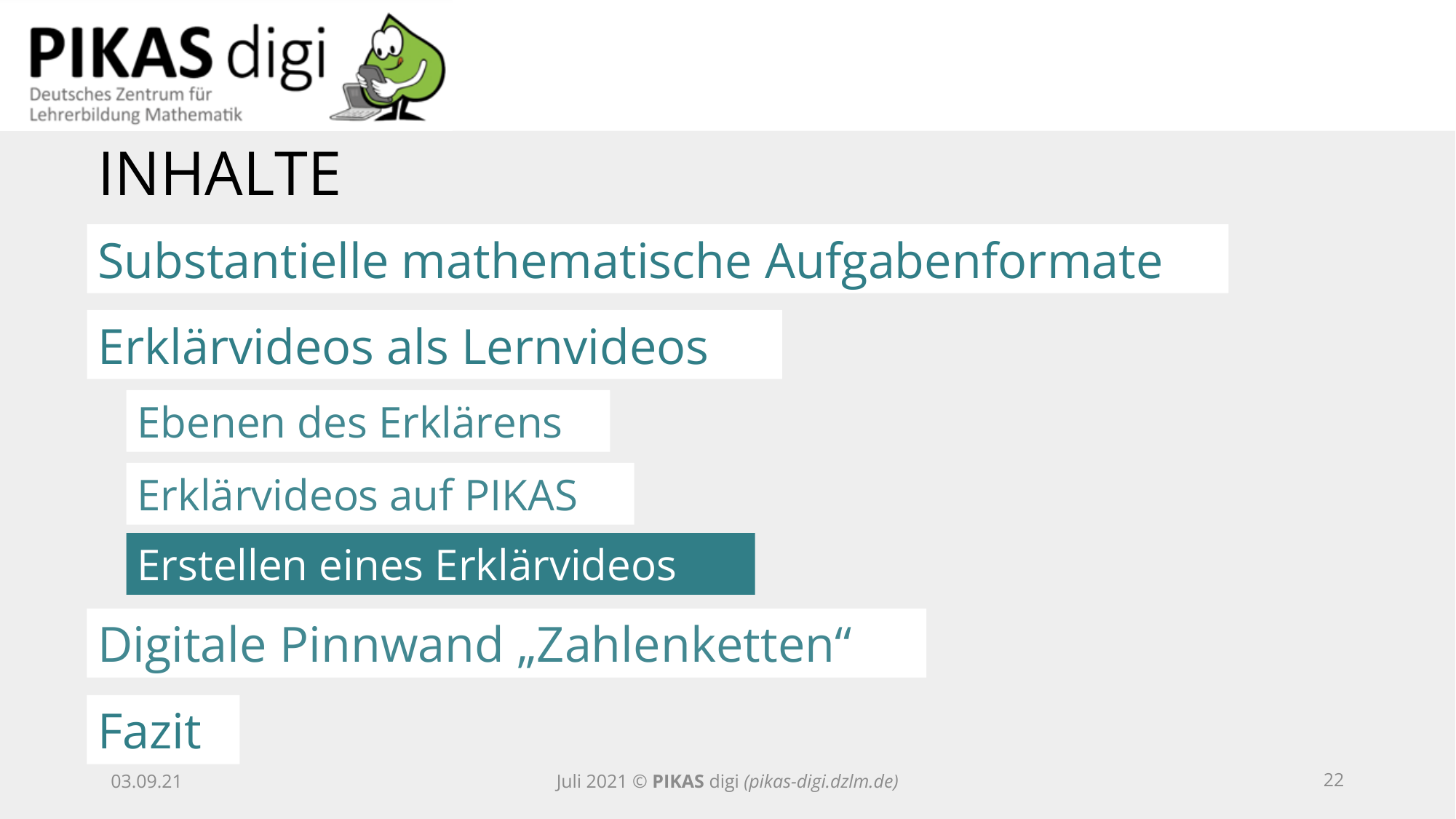

INHALTE
Substantielle mathematische Aufgabenformate
Erklärvideos als Lernvideos

Ebenen des Erklärens
Erklärvideos auf PIKAS
Erstellen eines Erklärvideos
Digitale Pinnwand „Zahlenketten“
Fazit
03.09.21
Juli 2021 © PIKAS digi (pikas-digi.dzlm.de)
22